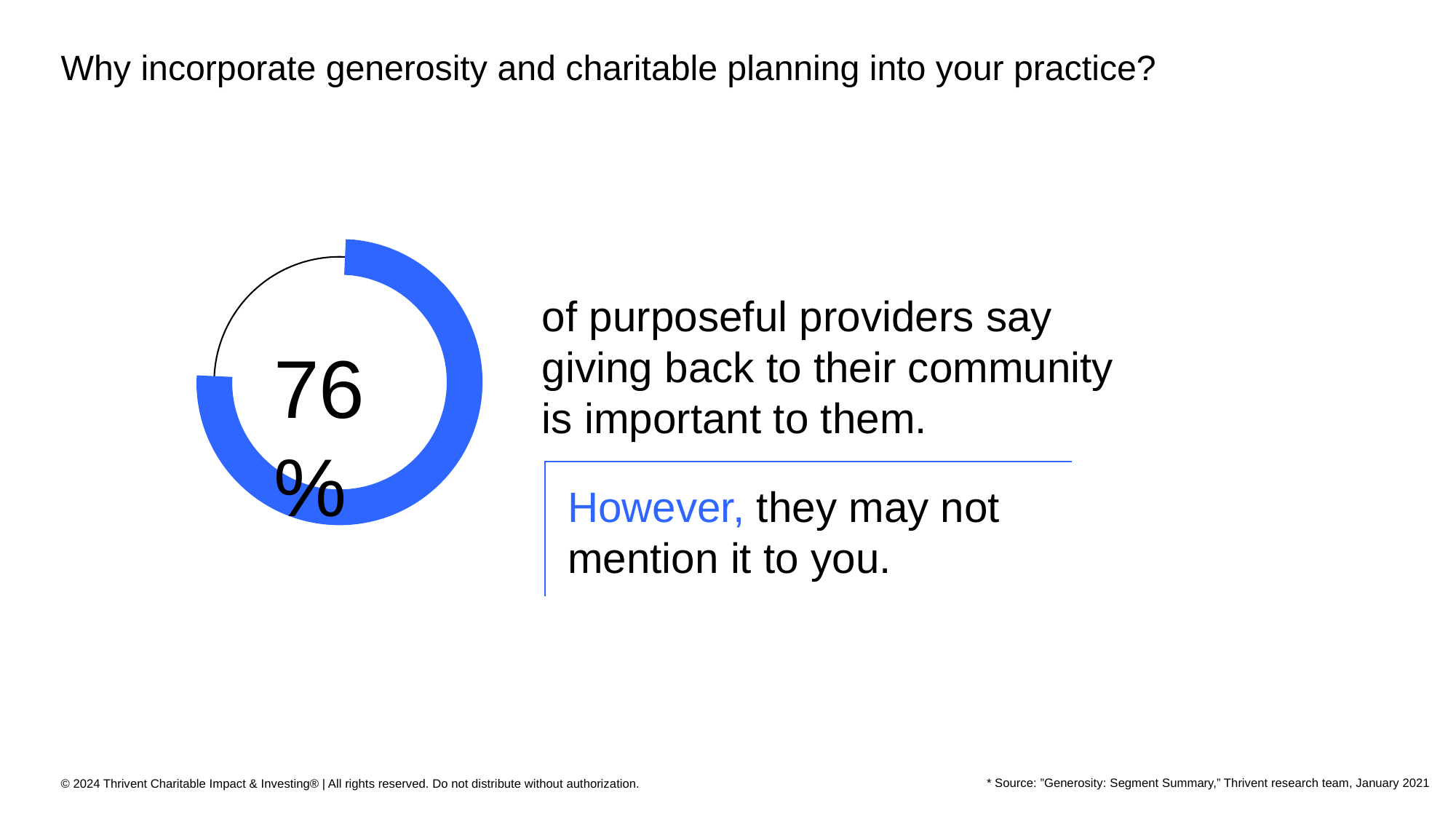

# Why incorporate generosity and charitable planning into your practice?

76%
of purposeful providers say giving back to their community is important to them.
However, they may not mention it to you.
* Source: ”Generosity: Segment Summary,” Thrivent research team, January 2021
© 2024 Thrivent Charitable Impact & Investing® | All rights reserved. Do not distribute without authorization.